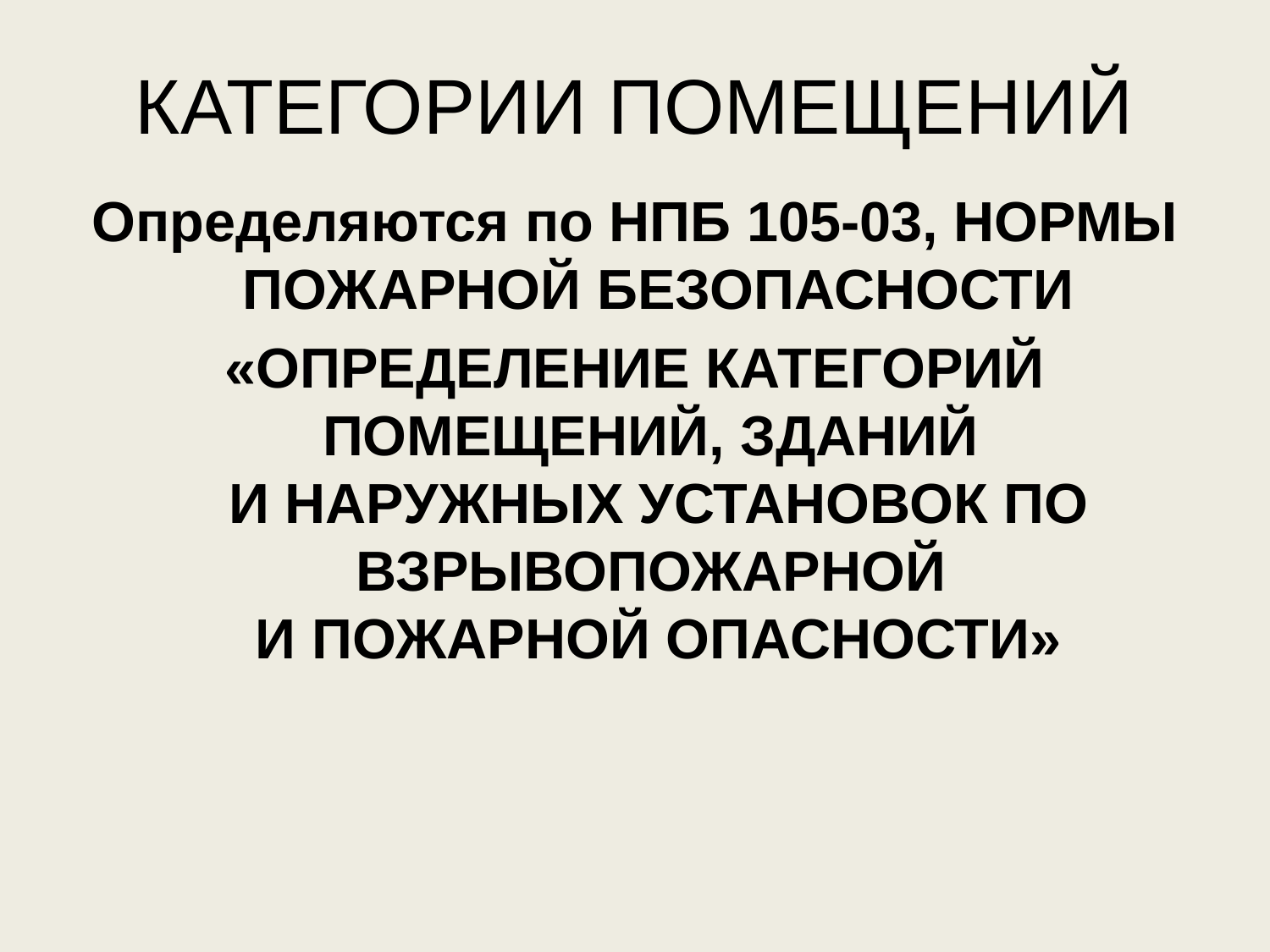

# КАТЕГОРИИ ПОМЕЩЕНИЙ
Определяются по НПБ 105-03, НОРМЫ ПОЖАРНОЙ БЕЗОПАСНОСТИ
«ОПРЕДЕЛЕНИЕ КАТЕГОРИЙ ПОМЕЩЕНИЙ, ЗДАНИЙ 
И НАРУЖНЫХ УСТАНОВОК ПО ВЗРЫВОПОЖАРНОЙ 
И ПОЖАРНОЙ ОПАСНОСТИ»